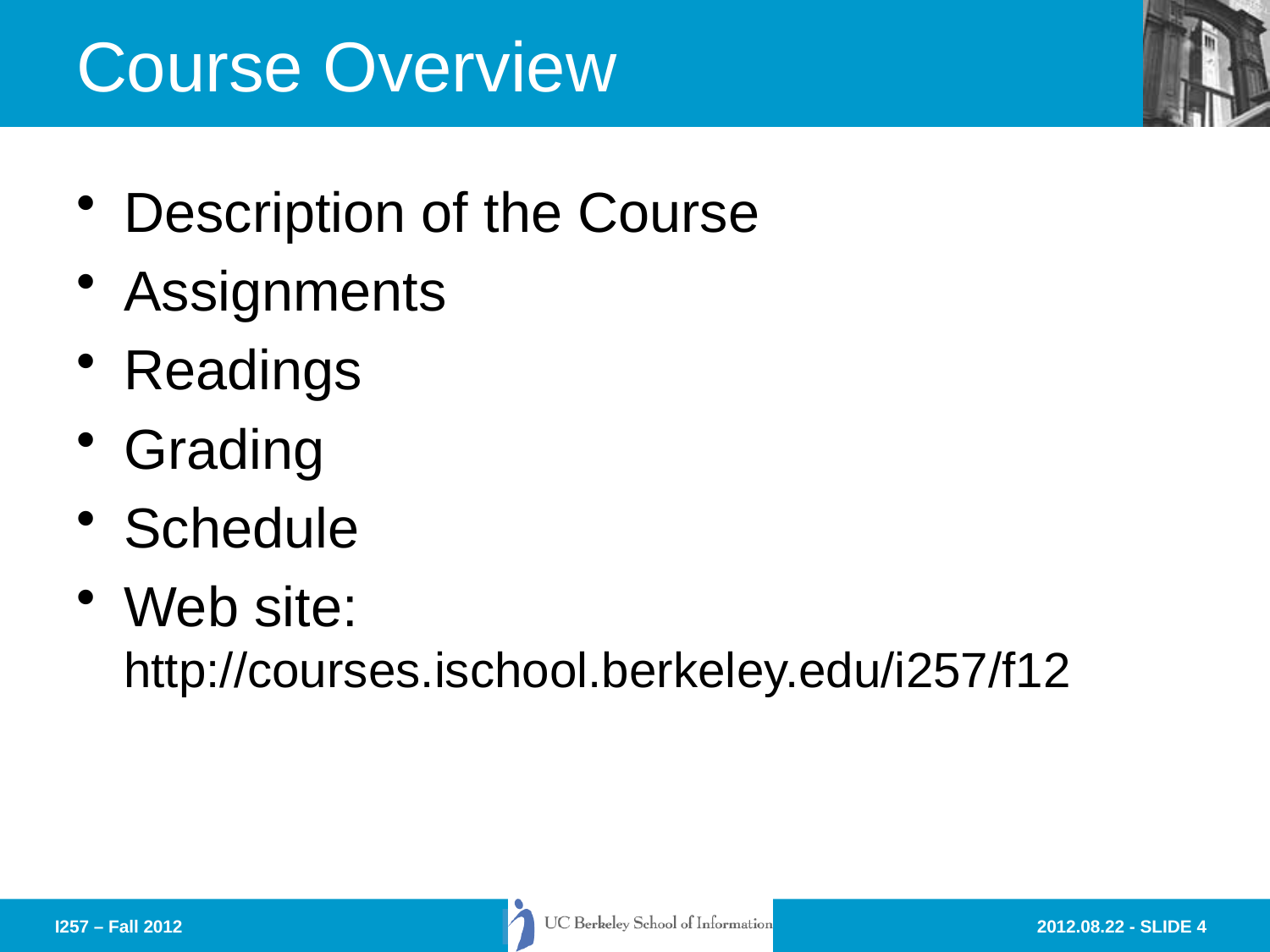

# Course Overview
Description of the Course
Assignments
Readings
Grading
Schedule
Web site: http://courses.ischool.berkeley.edu/i257/f12